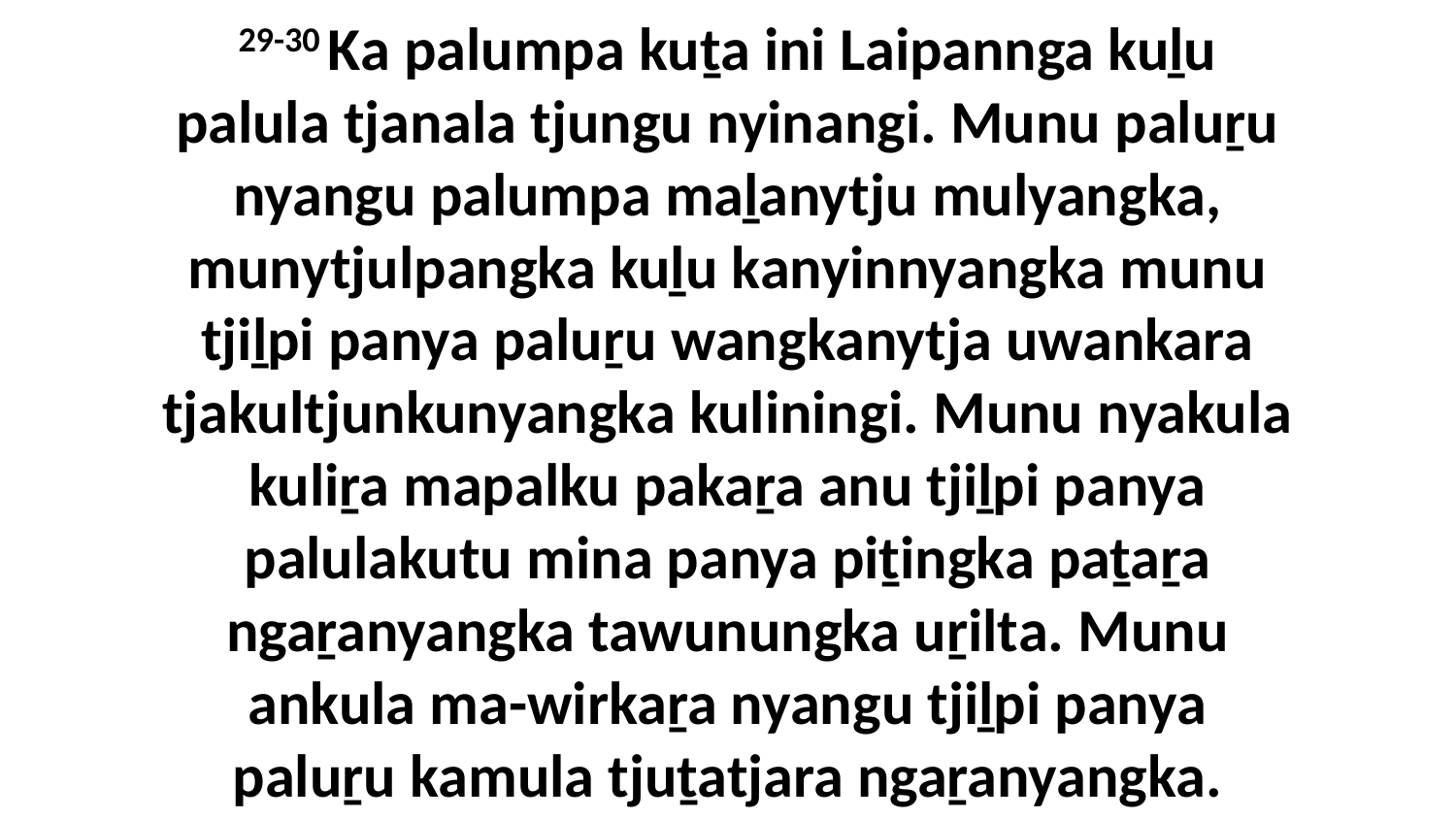

29-30 Ka palumpa kuṯa ini Laipannga kuḻu palula tjanala tjungu nyinangi. Munu paluṟu nyangu palumpa maḻanytju mulyangka, munytjulpangka kuḻu kanyinnyangka munu tjiḻpi panya paluṟu wangkanytja uwankara tjakultjunkunyangka kuliningi. Munu nyakula kuliṟa mapalku pakaṟa anu tjiḻpi panya palulakutu mina panya piṯingka paṯaṟa ngaṟanyangka tawunungka uṟilta. Munu ankula ma-wirkaṟa nyangu tjiḻpi panya paluṟu kamula tjuṯatjara ngaṟanyangka.